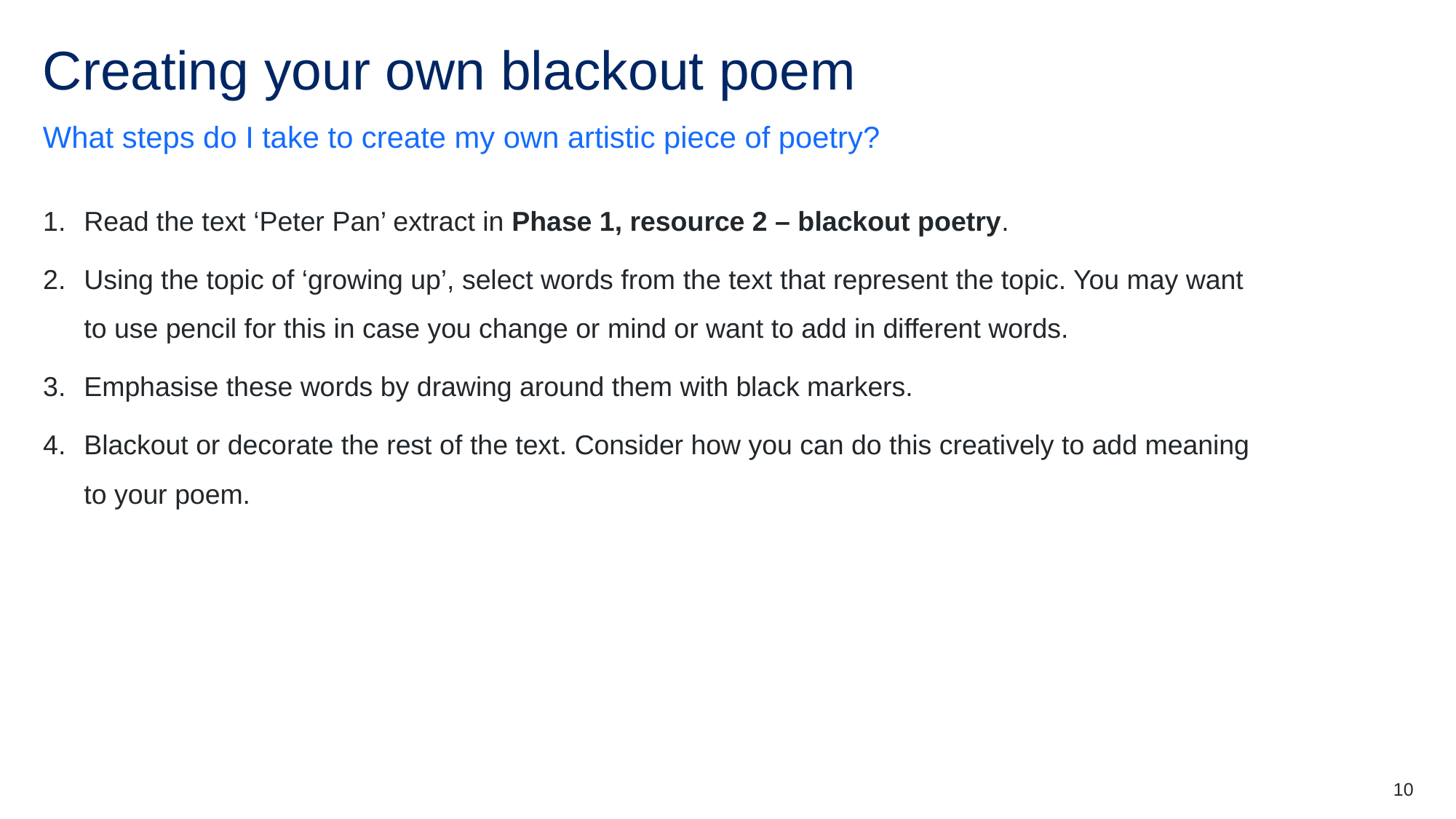

# Creating your own blackout poem
What steps do I take to create my own artistic piece of poetry?
Read the text ‘Peter Pan’ extract in Phase 1, resource 2 – blackout poetry.
Using the topic of ‘growing up’, select words from the text that represent the topic. You may want to use pencil for this in case you change or mind or want to add in different words.
Emphasise these words by drawing around them with black markers.
Blackout or decorate the rest of the text. Consider how you can do this creatively to add meaning to your poem.
10